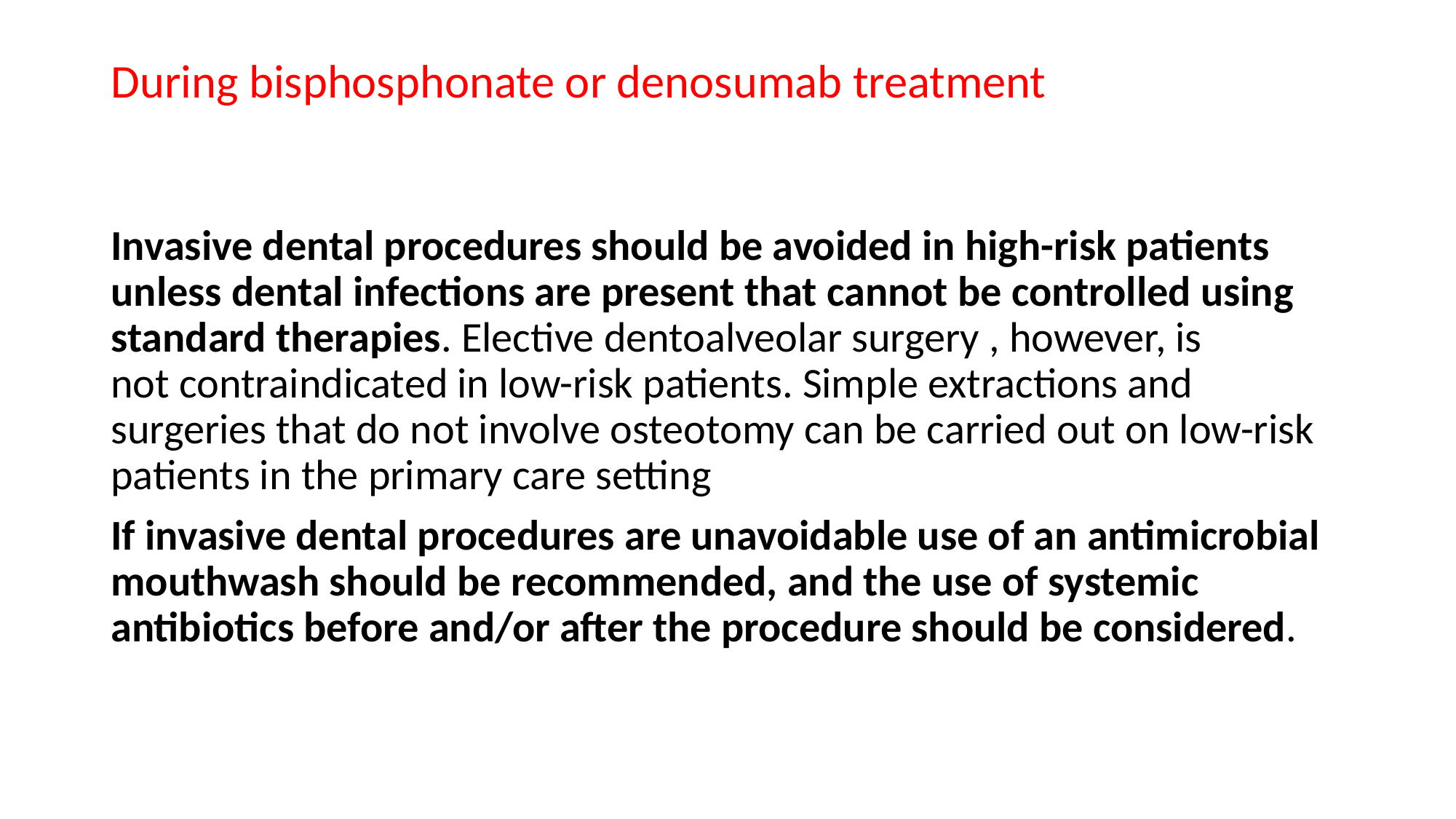

# During bisphosphonate or denosumab treatment
Invasive dental procedures should be avoided in high-risk patients unless dental infections are present that cannot be controlled using standard therapies. Elective dentoalveolar surgery , however, is not contraindicated in low-risk patients. Simple extractions and surgeries that do not involve osteotomy can be carried out on low-risk patients in the primary care setting
If invasive dental procedures are unavoidable use of an antimicrobial mouthwash should be recommended, and the use of systemic antibiotics before and/or after the procedure should be considered.